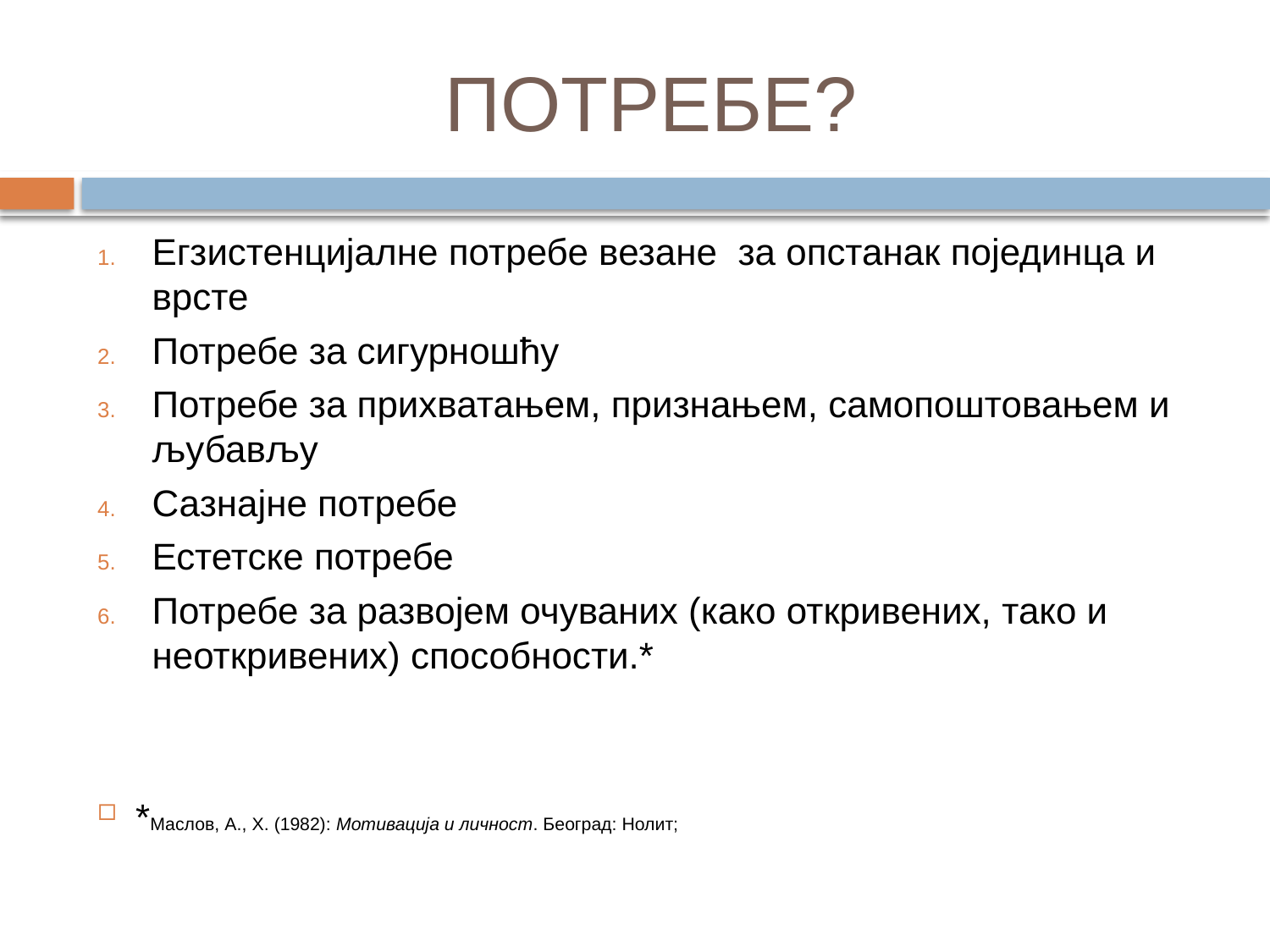

# ПОТРЕБЕ?
Егзистенцијалне потребе везане  за опстанак појединца и  врсте
Потребе за сигурношћу
Потребе за прихватањем, признањем, самопоштовањем и љубављу
Сазнајне потребе
Естетске потребе
Потребе за развојем очуваних (како откривених, тако и неоткривених) способности.*

*Маслов, А., Х. (1982): Мотивација и личност. Београд: Нолит;